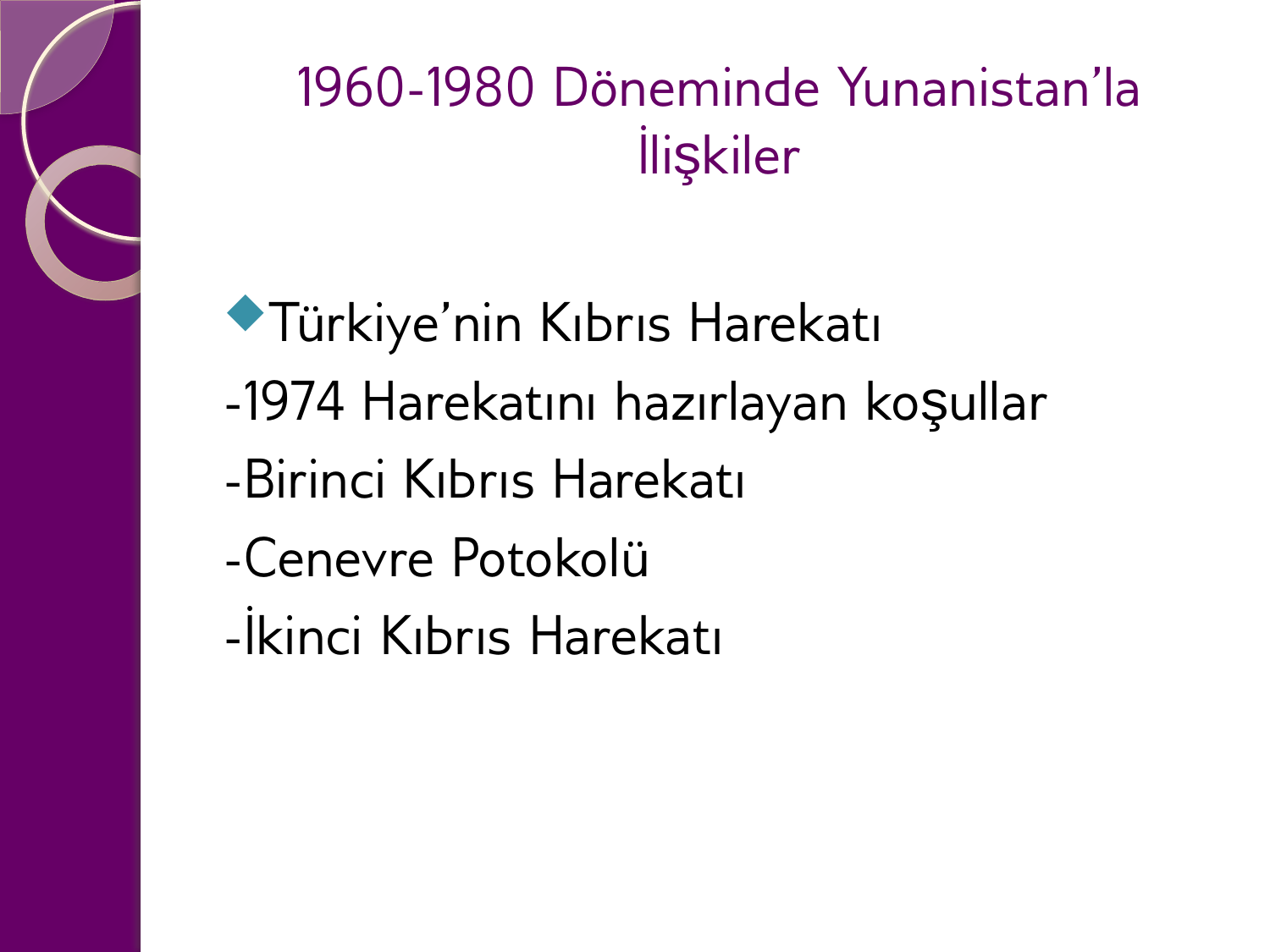

# 1960-1980 Döneminde Yunanistan’la İlişkiler

Türkiye’nin Kıbrıs Harekatı
-1974 Harekatını hazırlayan koşullar
-Birinci Kıbrıs Harekatı
-Cenevre Potokolü
-İkinci Kıbrıs Harekatı